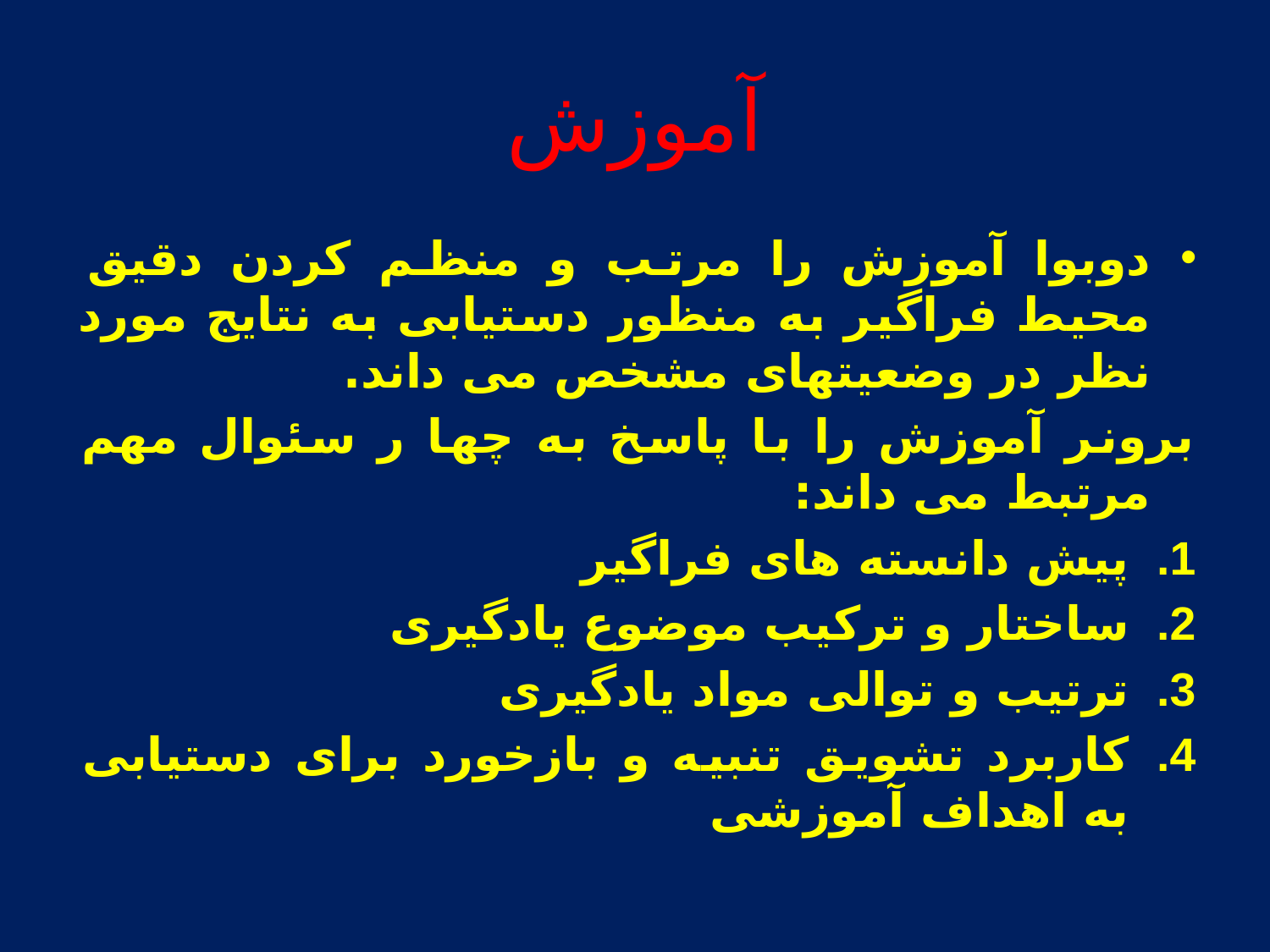

# آموزش
دوبوا آموزش را مرتب و منظم کردن دقیق محیط فراگیر به منظور دستیابی به نتایج مورد نظر در وضعیتهای مشخص می داند.
برونر آموزش را با پاسخ به چها ر سئوال مهم مرتبط می داند:
پیش دانسته های فراگیر
ساختار و ترکیب موضوع یادگیری
ترتیب و توالی مواد یادگیری
کاربرد تشویق تنبیه و بازخورد برای دستیابی به اهداف آموزشی